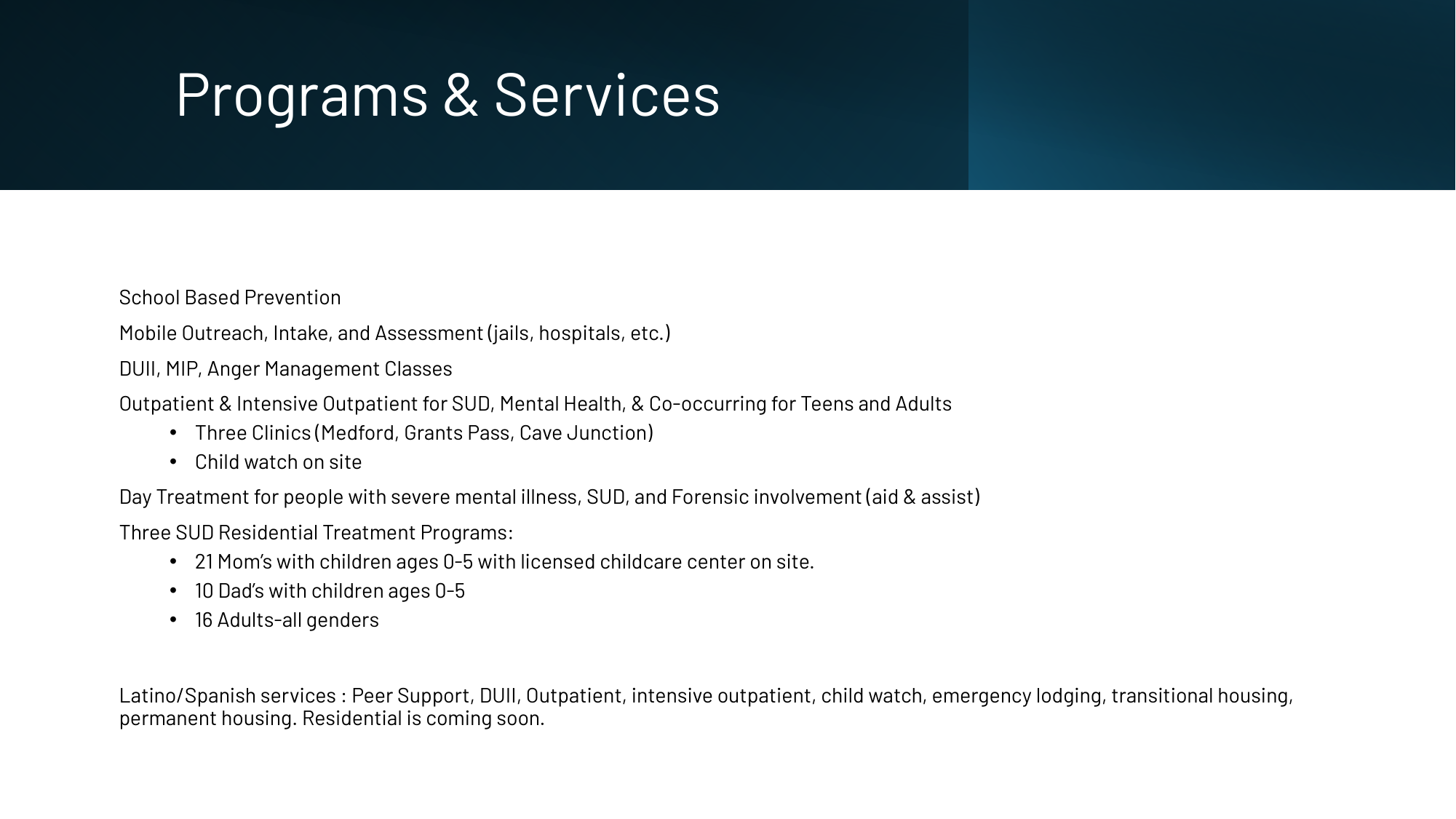

# Programs & Services

School Based Prevention
Mobile Outreach, Intake, and Assessment (jails, hospitals, etc.)
DUII, MIP, Anger Management Classes
Outpatient & Intensive Outpatient for SUD, Mental Health, & Co-occurring for Teens and Adults
Three Clinics (Medford, Grants Pass, Cave Junction)
Child watch on site
Day Treatment for people with severe mental illness, SUD, and Forensic involvement (aid & assist)
Three SUD Residential Treatment Programs:
21 Mom’s with children ages 0-5 with licensed childcare center on site.
10 Dad’s with children ages 0-5
16 Adults-all genders

Latino/Spanish services : Peer Support, DUII, Outpatient, intensive outpatient, child watch, emergency lodging, transitional housing, permanent housing. Residential is coming soon.